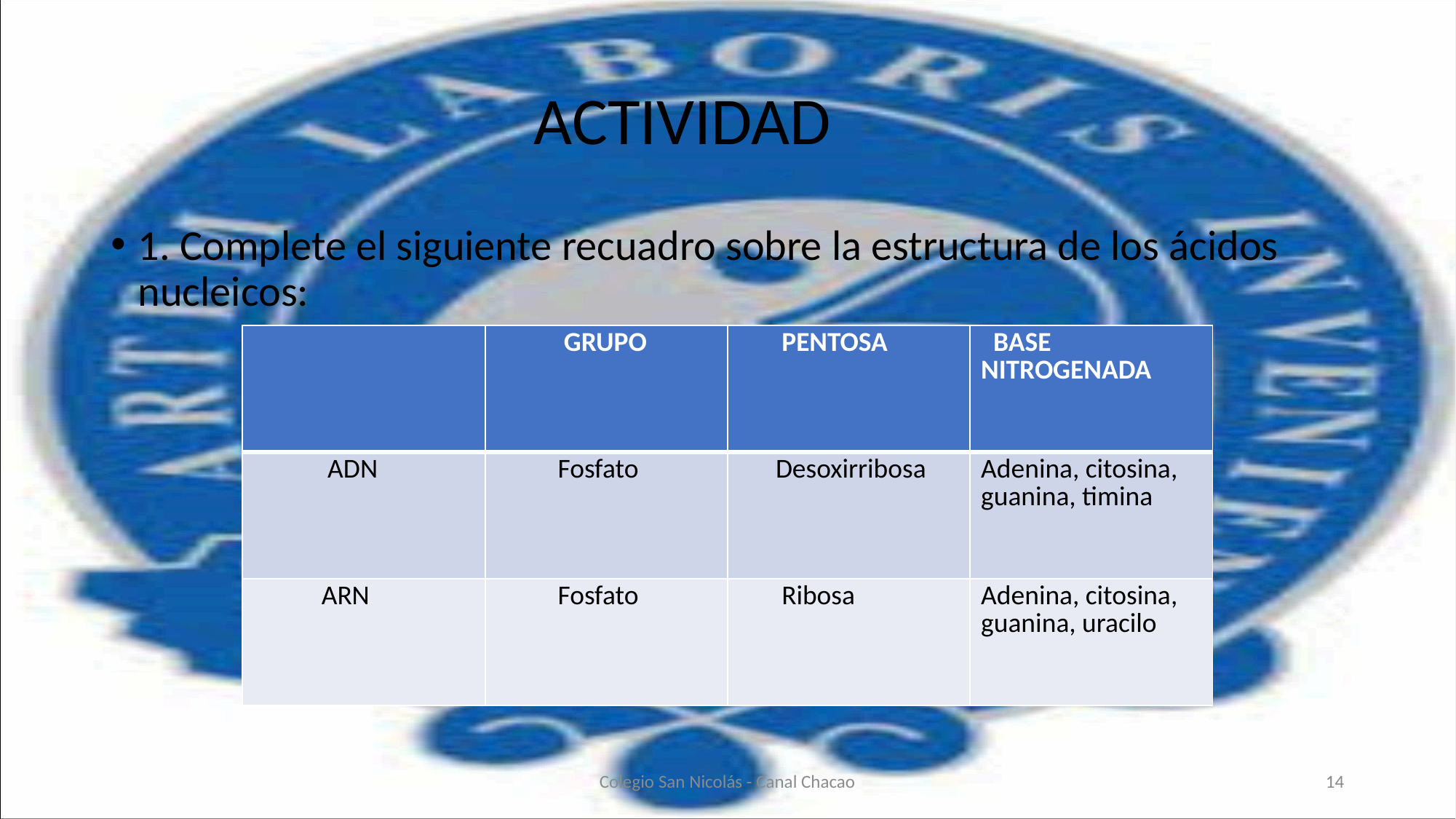

# ACTIVIDAD
1. Complete el siguiente recuadro sobre la estructura de los ácidos nucleicos:

|  | GRUPO | PENTOSA | BASE NITROGENADA |
| --- | --- | --- | --- |
| ADN | Fosfato | Desoxirribosa | Adenina, citosina, guanina, timina |
| ARN | Fosfato | Ribosa | Adenina, citosina, guanina, uracilo |
Colegio San Nicolás - Canal Chacao
14